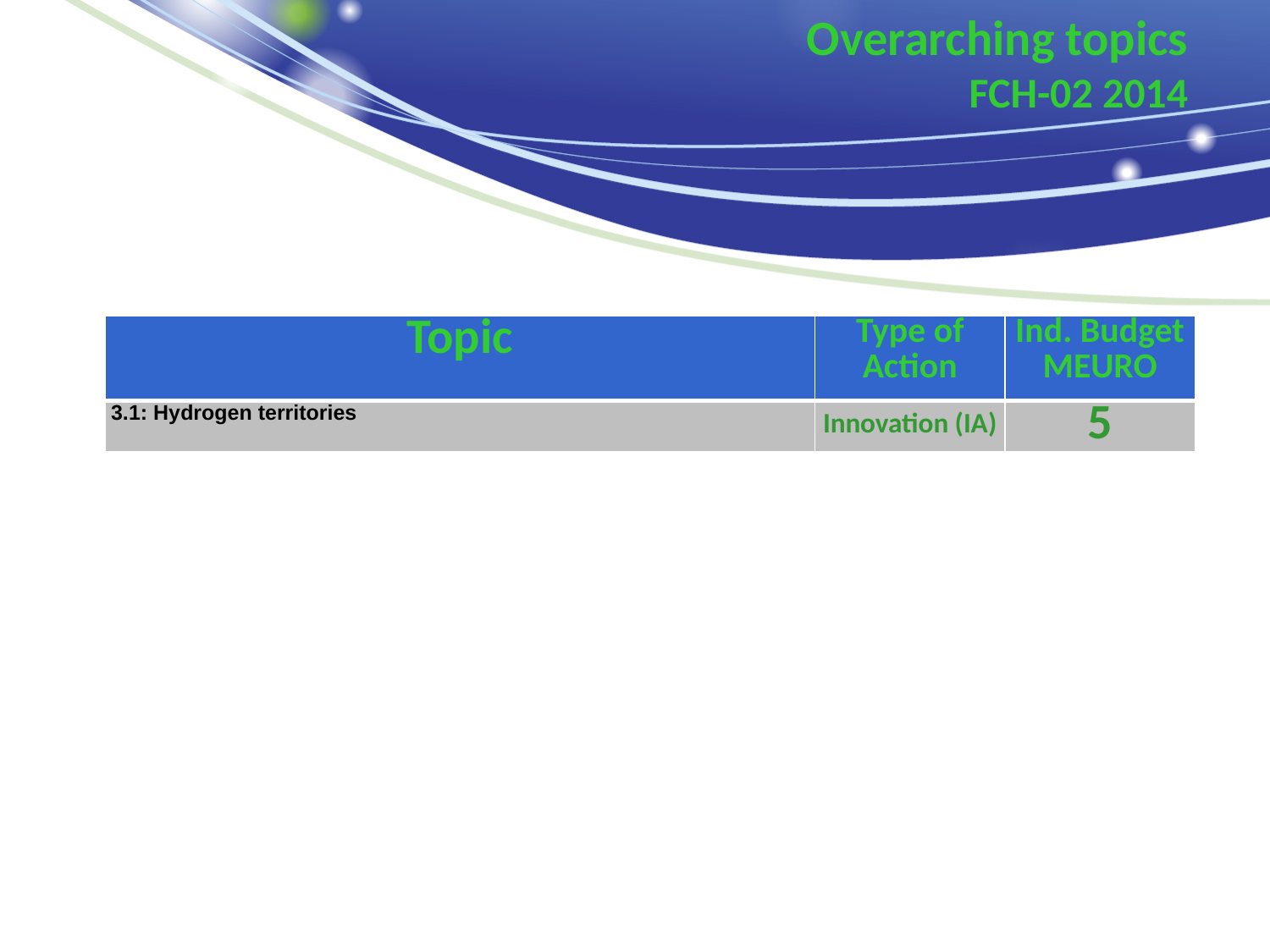

# Overarching topics FCH-02 2014
| Topic | Type of Action | Ind. Budget MEURO |
| --- | --- | --- |
| 3.1: Hydrogen territories | Innovation (IA) | 5 |